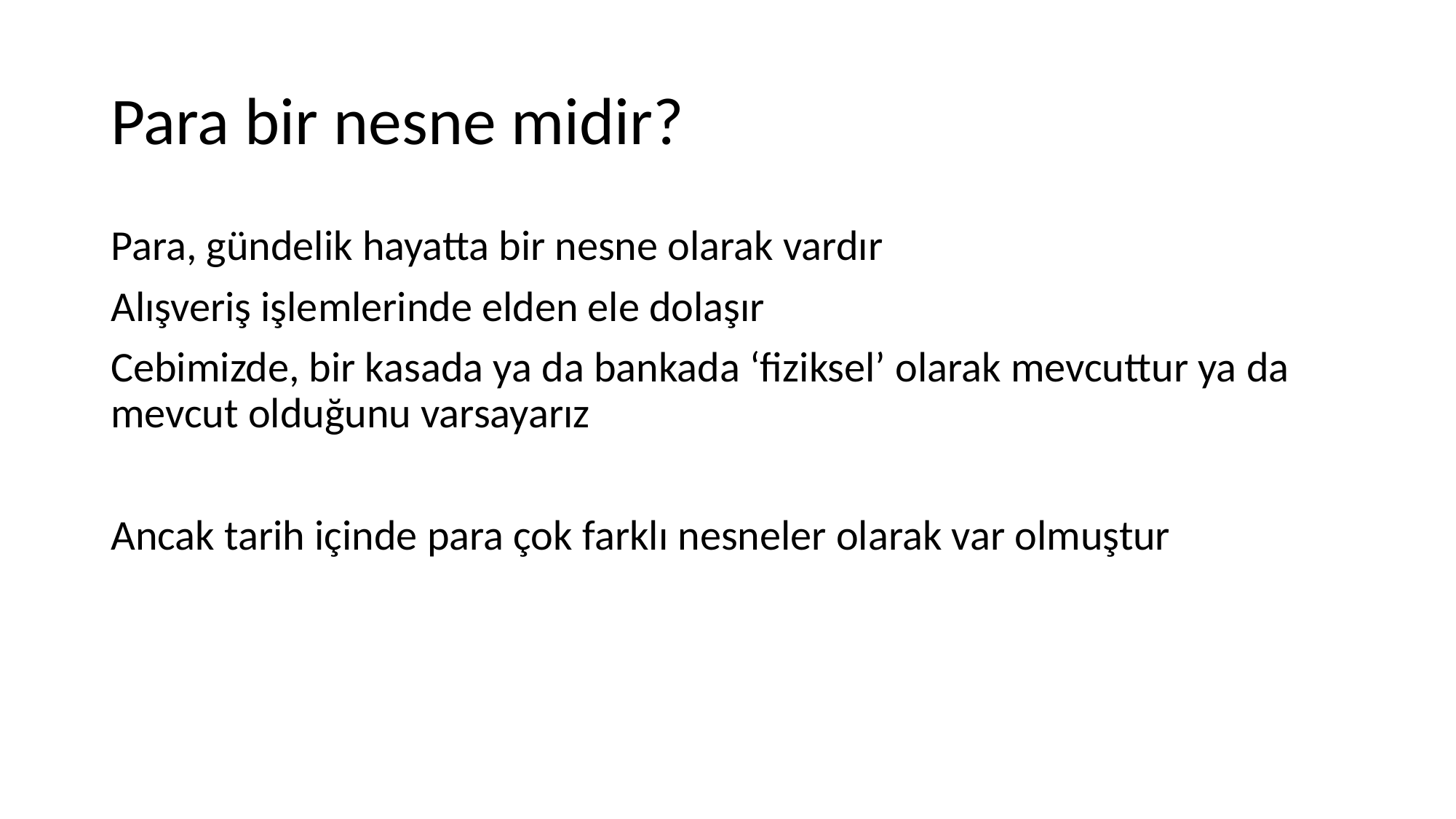

# Para bir nesne midir?
Para, gündelik hayatta bir nesne olarak vardır
Alışveriş işlemlerinde elden ele dolaşır
Cebimizde, bir kasada ya da bankada ‘fiziksel’ olarak mevcuttur ya da mevcut olduğunu varsayarız

Ancak tarih içinde para çok farklı nesneler olarak var olmuştur